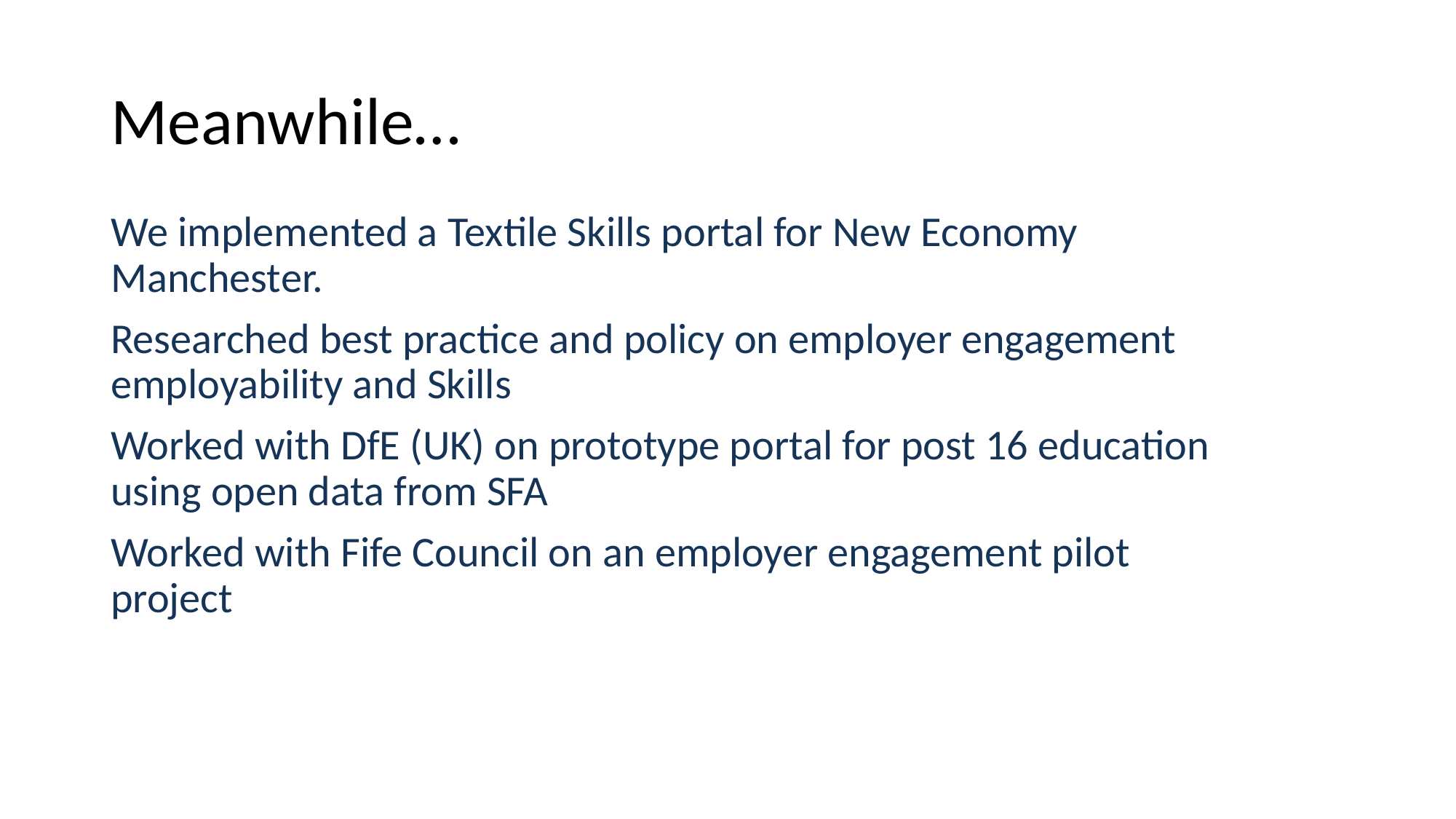

# Meanwhile…
We implemented a Textile Skills portal for New Economy Manchester.
Researched best practice and policy on employer engagement employability and Skills
Worked with DfE (UK) on prototype portal for post 16 education using open data from SFA
Worked with Fife Council on an employer engagement pilot project